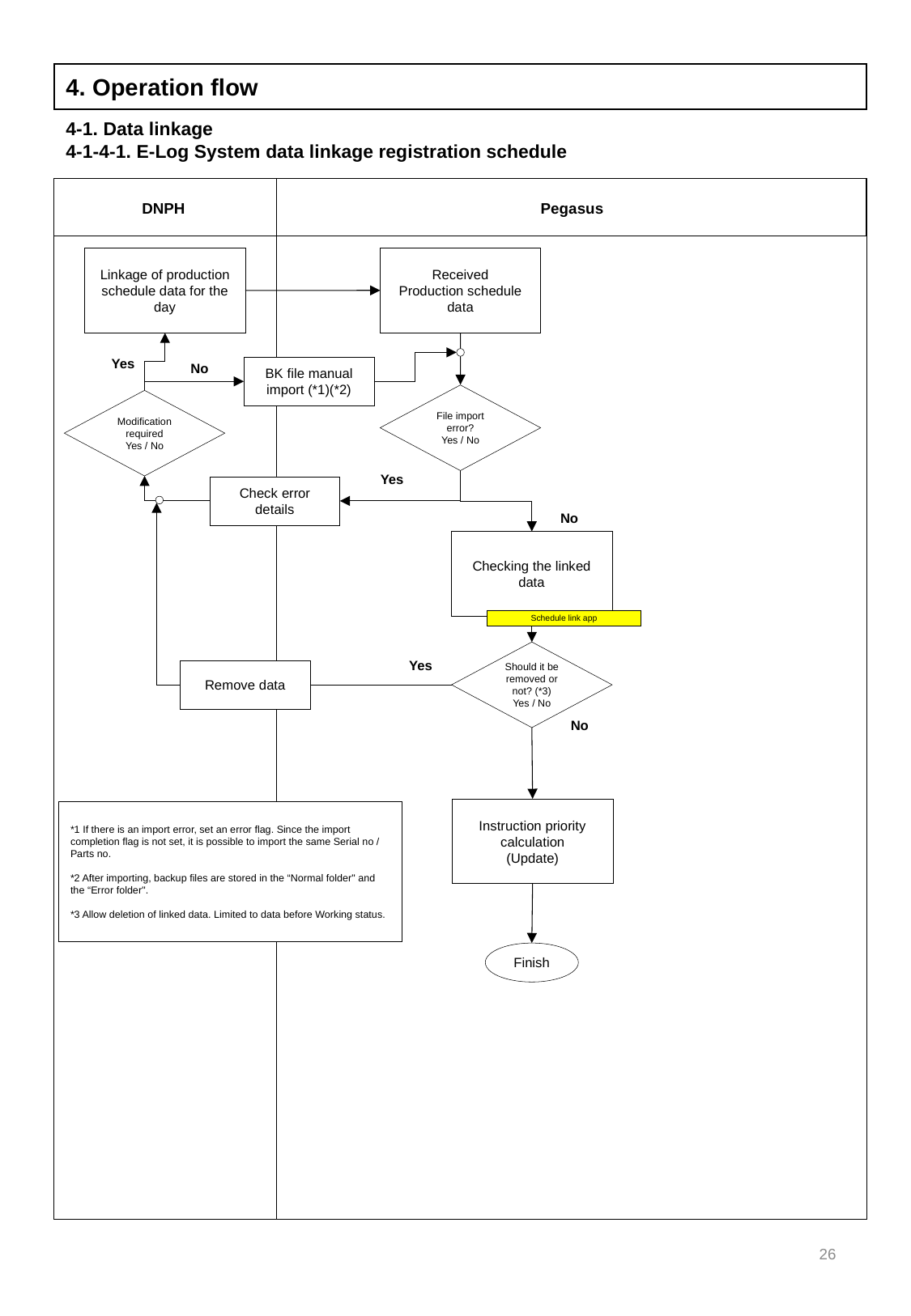

4. Operation flow
4-1. Data linkage
4-1-4-1. E-Log System data linkage registration schedule

Pegasus
DNPH
Received
Production schedule data
Linkage of production schedule data for the day

Yes
No
BK file manual import (*1)(*2)
File import error?
Yes / No
Modification required
Yes / No
Yes
Check error details

No
Checking the linked data
Schedule link app
Should it be removed or not? (*3)
Yes / No
Yes
Remove data
No
Instruction priority calculation
(Update)
*1 If there is an import error, set an error flag. Since the import completion flag is not set, it is possible to import the same Serial no / Parts no.

*2 After importing, backup files are stored in the “Normal folder" and the “Error folder".

*3 Allow deletion of linked data. Limited to data before Working status.
Finish
26